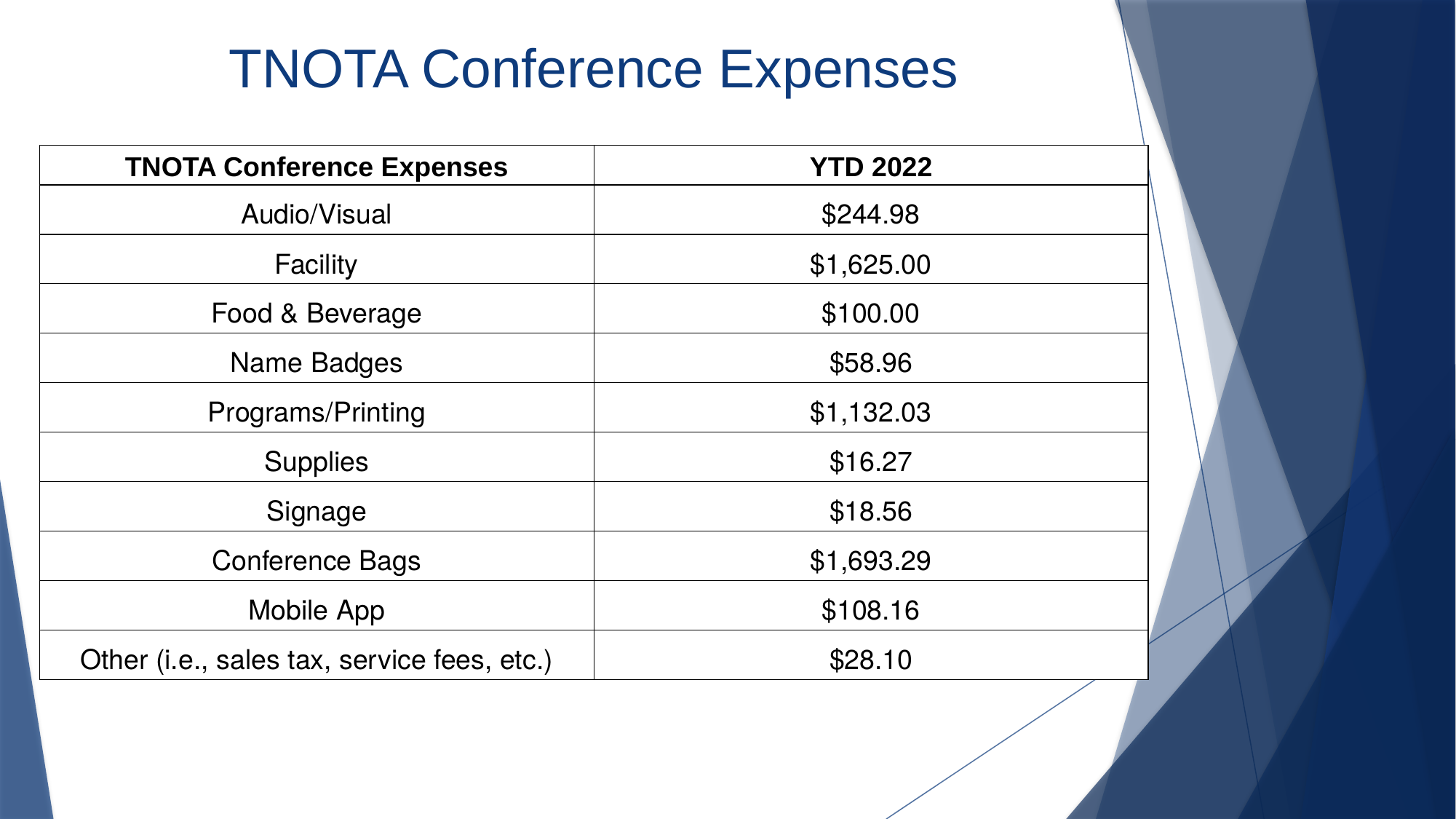

# TNOTA Conference Expenses
| TNOTA Conference Expenses | YTD 2022 |
| --- | --- |
| Audio/Visual | $244.98 |
| Facility | $1,625.00 |
| Food & Beverage | $100.00 |
| Name Badges | $58.96 |
| Programs/Printing | $1,132.03 |
| Supplies | $16.27 |
| Signage | $18.56 |
| Conference Bags | $1,693.29 |
| Mobile App | $108.16 |
| Other (i.e., sales tax, service fees, etc.) | $28.10 |